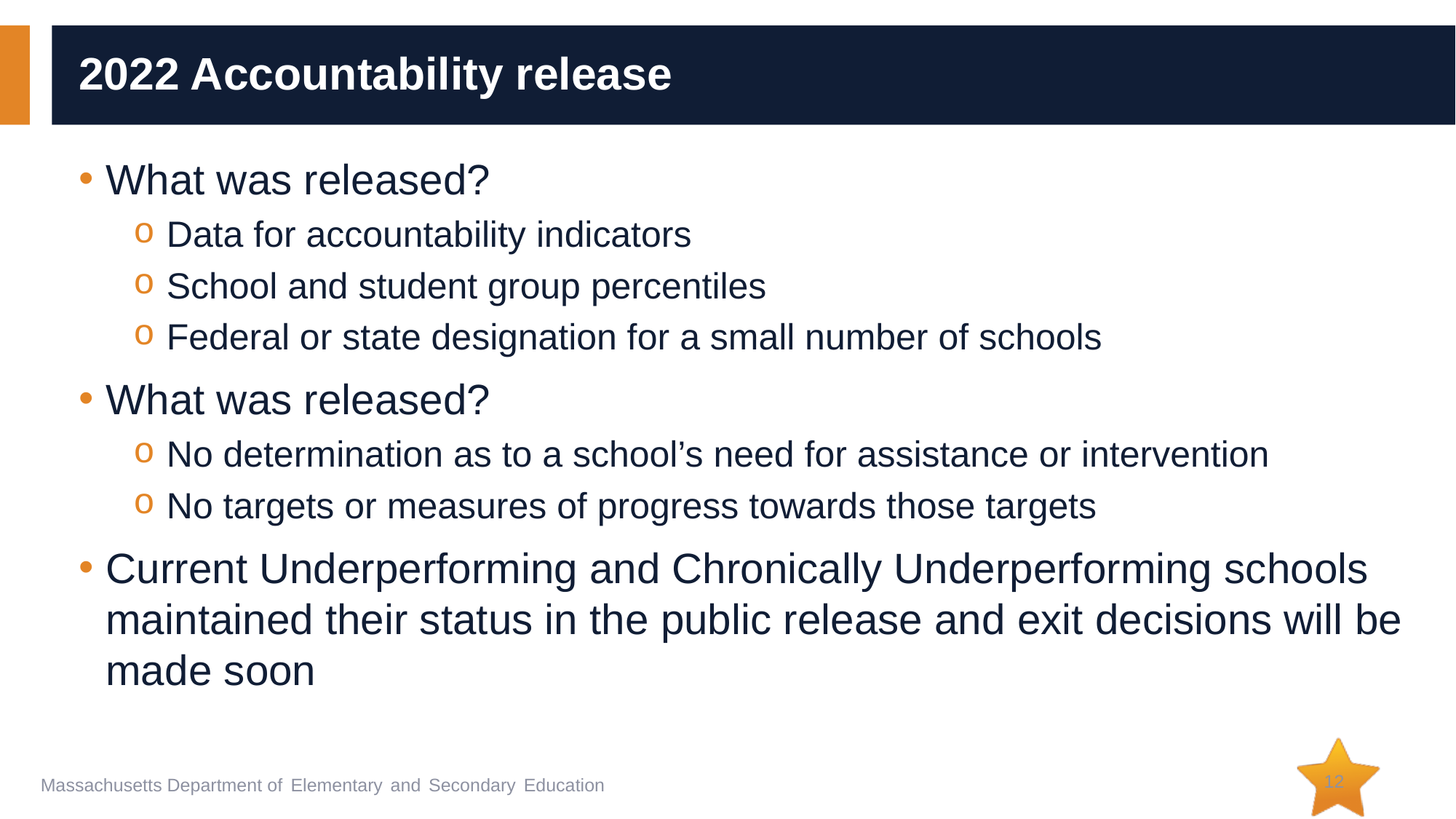

# 2022 Accountability release
What was released?
Data for accountability indicators
School and student group percentiles
Federal or state designation for a small number of schools
What was released?
No determination as to a school’s need for assistance or intervention
No targets or measures of progress towards those targets
Current Underperforming and Chronically Underperforming schools maintained their status in the public release and exit decisions will be made soon
12